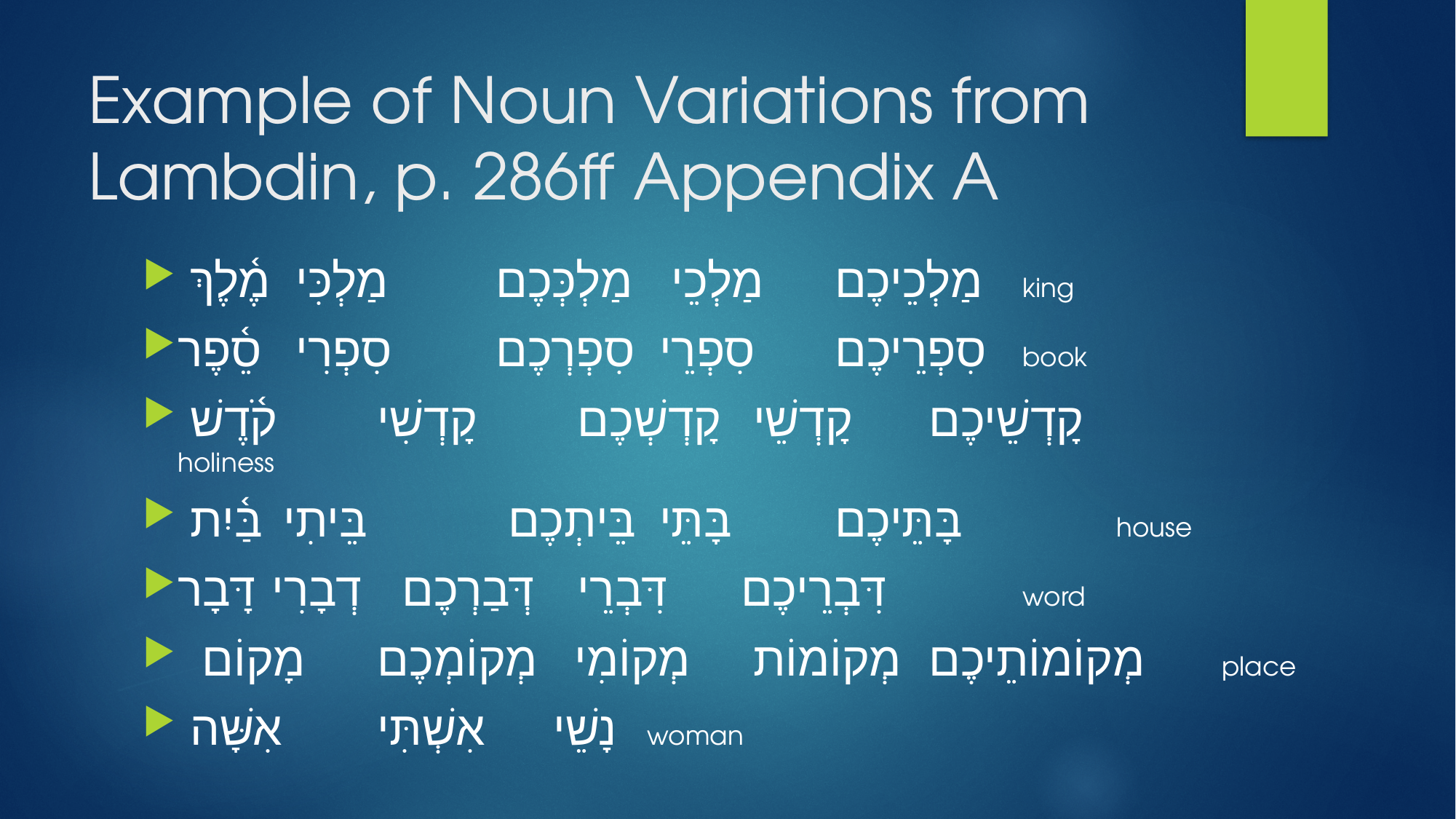

# Example of Noun Variations from Lambdin, p. 286ff Appendix A
מֶ֫לֶךְ 		מַלְכִּי  	מַלְכְּכֶם   	מַלְכֵי  	מַלְכֵיכֶם  	king
סֵ֫פֶר		סִפְרִי  	סִפְרְכֶם   	 סִפְרֵי 	סִפְרֵיכֶם 		book
קֹ֫דֶשׁ 		קָדְשִׁי 	קָדְשְׁכֶם  	קָדְשֵׁי 	קָדְשֵׁיכֶם 	   	holiness
בַּ֫יִת 		בֵּיתִי 		בֵּיתְכֶם    	 בָּתֵּי 		בָּתֵּיכֶם 	 	house
דָּבָר		דְבָרִי		דְּבַרְכֶם   	 דִּבְרֵי  	דִּבְרֵיכֶם 	 	word
מָקוֹם  	מְקוֹמִי   מְקוֹמְכֶם 	מְקוֹמוֹת 	   מְקוֹמוֹתֵיכֶם      place
אִשָּׁה 	אִשְׁתִּי 			נָשֵׁי 									woman